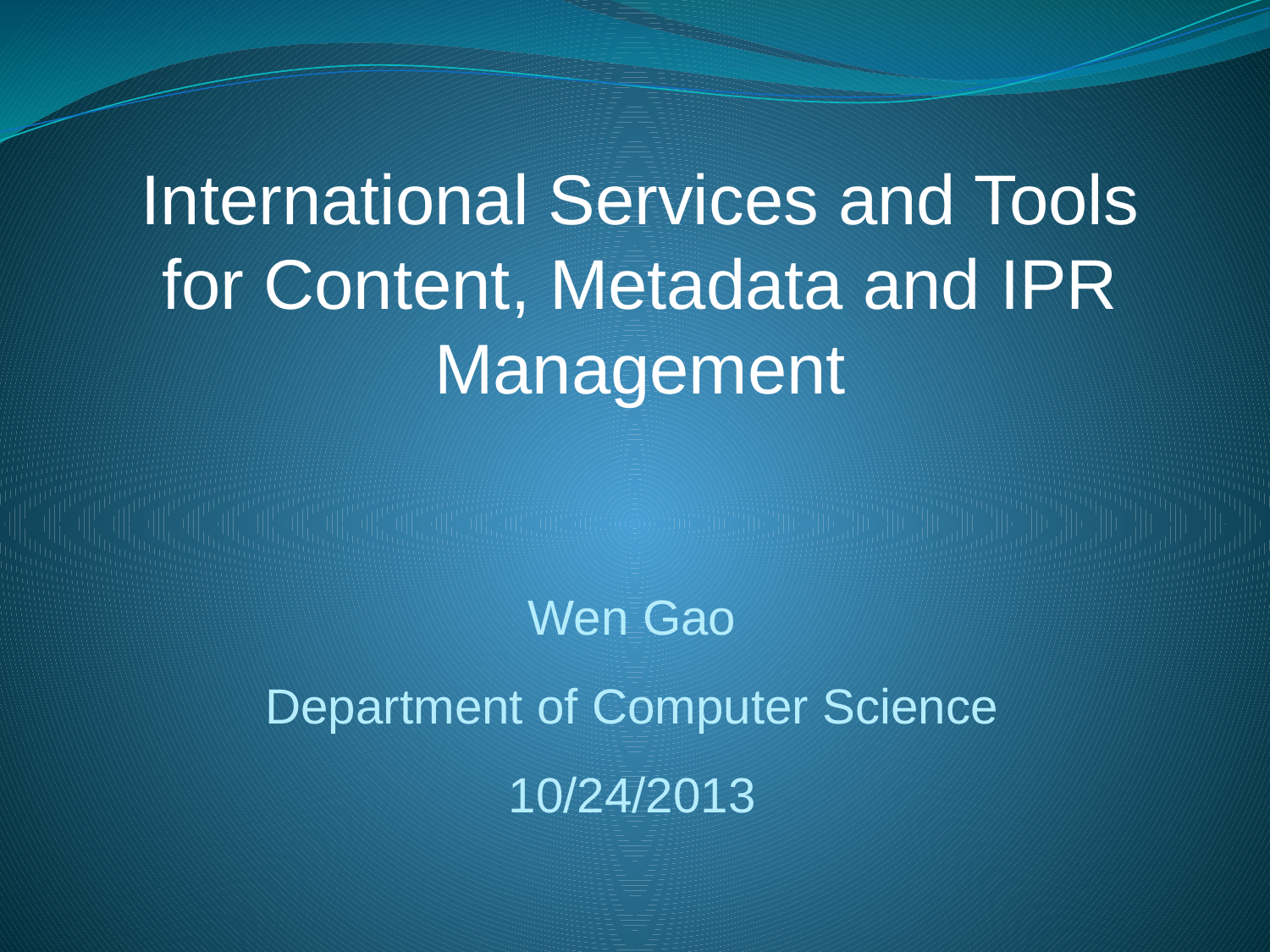

International Services and Tools for Content, Metadata and IPR Management
Wen Gao
Department of Computer Science
10/24/2013